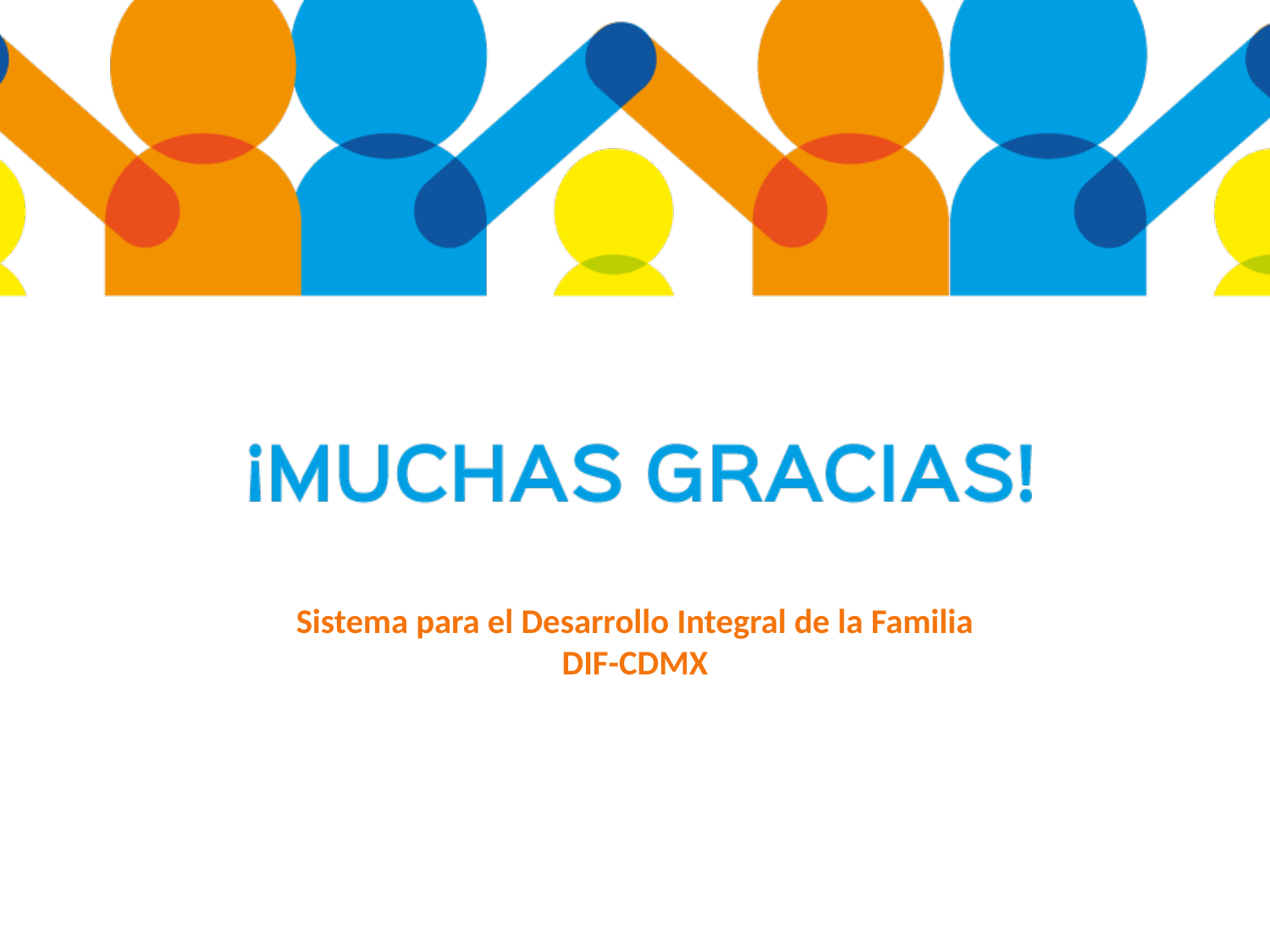

# Sistema para el Desarrollo Integral de la Familia DIF-CDMX